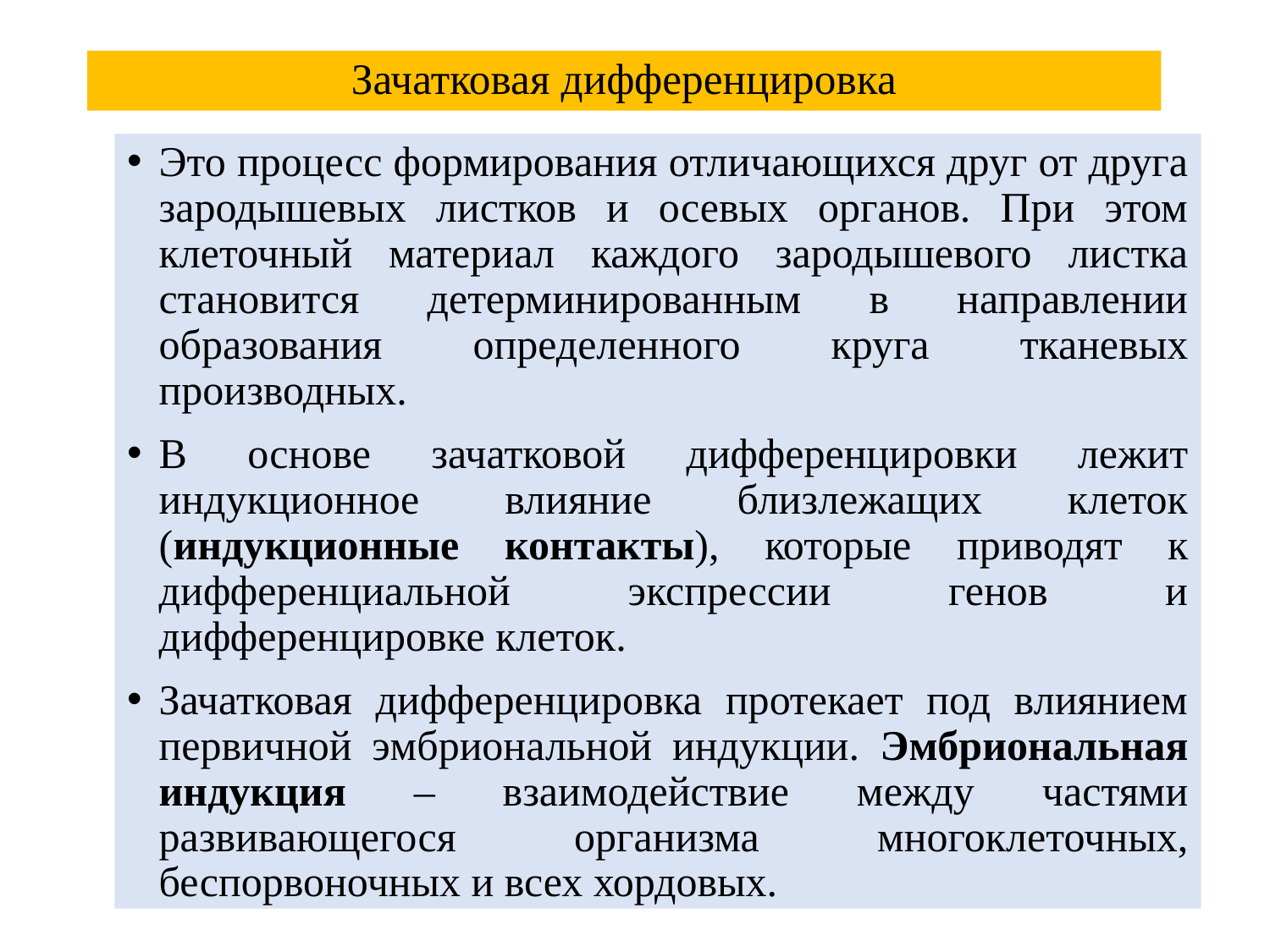

# Зачатковая дифференцировка
Это процесс формирования отличающихся друг от друга зародышевых листков и осевых органов. При этом клеточный материал каждого зародышевого листка становится детерминированным в направлении образования определенного круга тканевых производных.
В основе зачатковой дифференцировки лежит индукционное влияние близлежащих клеток (индукционные контакты), которые приводят к дифференциальной экспрессии генов и дифференцировке клеток.
Зачатковая дифференцировка протекает под влиянием первичной эмбриональной индукции. Эмбриональная индукция – взаимодействие между частями развивающегося организма многоклеточных, беспорвоночных и всех хордовых.